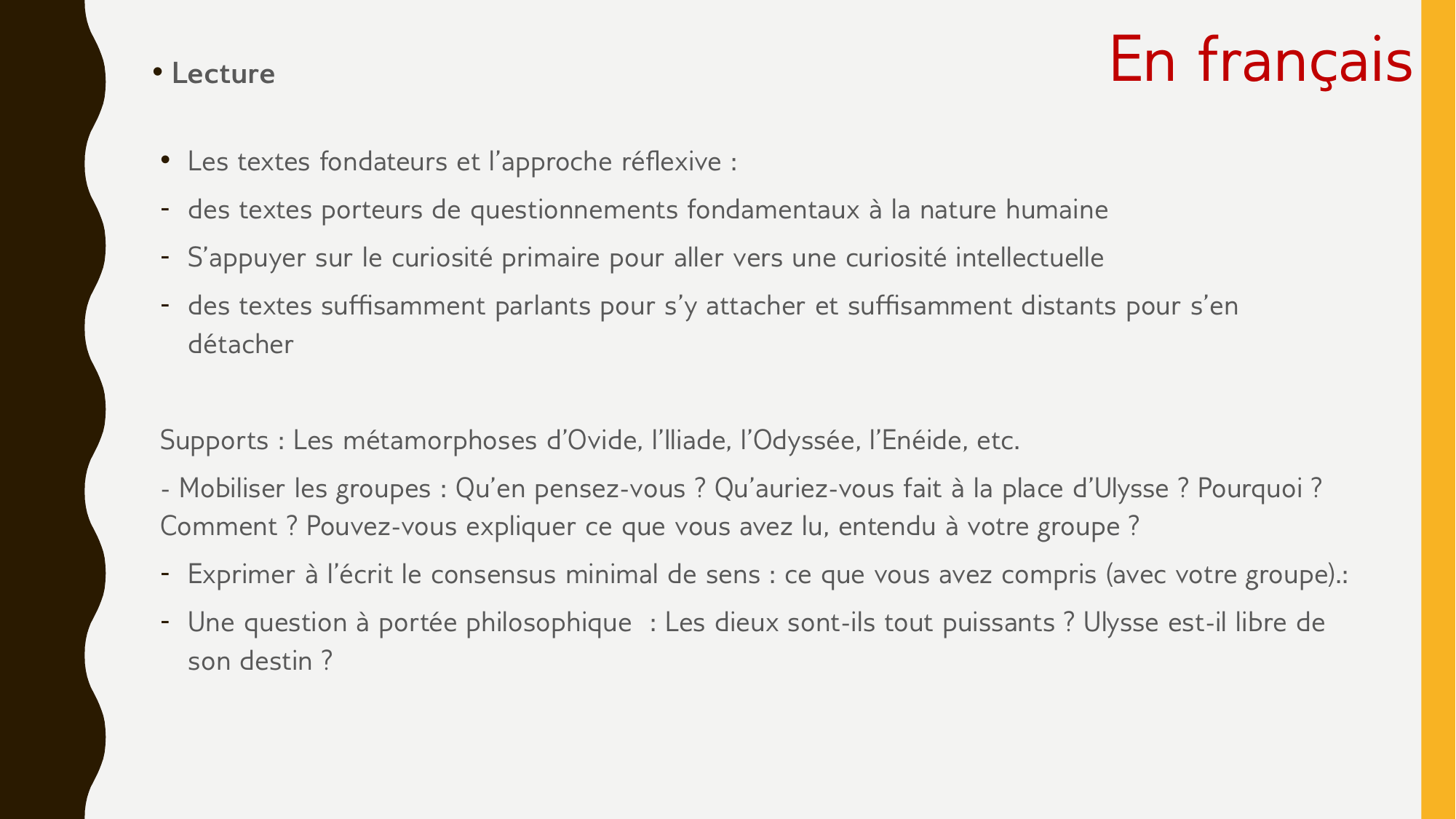

En français
# Lecture
Les textes fondateurs et l’approche réflexive :
des textes porteurs de questionnements fondamentaux à la nature humaine
S’appuyer sur le curiosité primaire pour aller vers une curiosité intellectuelle
des textes suffisamment parlants pour s’y attacher et suffisamment distants pour s’en détacher

Supports : Les métamorphoses d’Ovide, l’Iliade, l’Odyssée, l’Enéide, etc.
- Mobiliser les groupes : Qu’en pensez-vous ? Qu’auriez-vous fait à la place d’Ulysse ? Pourquoi ? Comment ? Pouvez-vous expliquer ce que vous avez lu, entendu à votre groupe ?
Exprimer à l’écrit le consensus minimal de sens : ce que vous avez compris (avec votre groupe).:
Une question à portée philosophique  : Les dieux sont-ils tout puissants ? Ulysse est-il libre de son destin ?